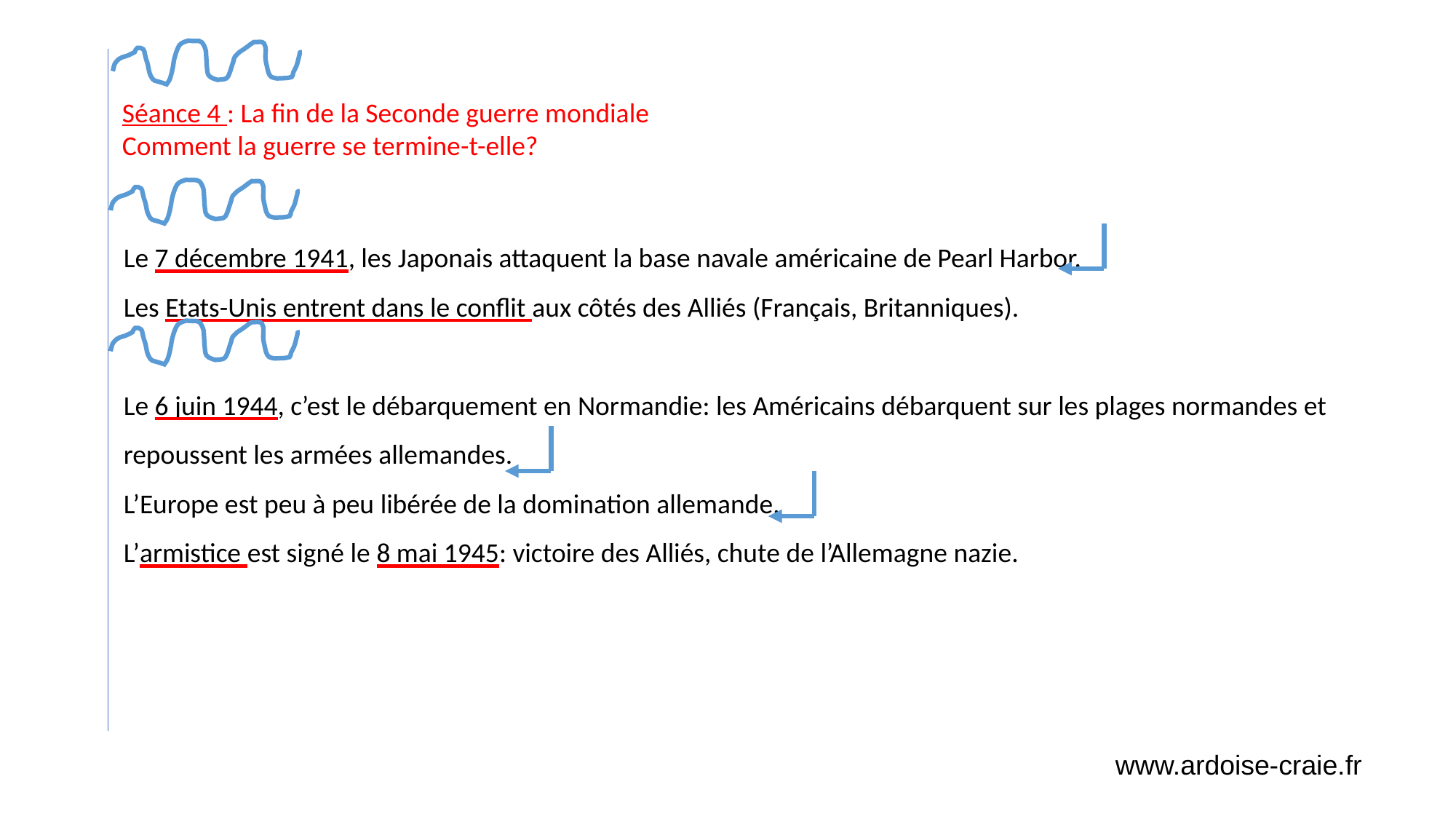

Séance 4 : La fin de la Seconde guerre mondiale
Comment la guerre se termine-t-elle?

Le 7 décembre 1941, les Japonais attaquent la base navale américaine de Pearl Harbor.
Les Etats-Unis entrent dans le conflit aux côtés des Alliés (Français, Britanniques).

Le 6 juin 1944, c’est le débarquement en Normandie: les Américains débarquent sur les plages normandes et repoussent les armées allemandes.
L’Europe est peu à peu libérée de la domination allemande.
L’armistice est signé le 8 mai 1945: victoire des Alliés, chute de l’Allemagne nazie.

www.ardoise-craie.fr